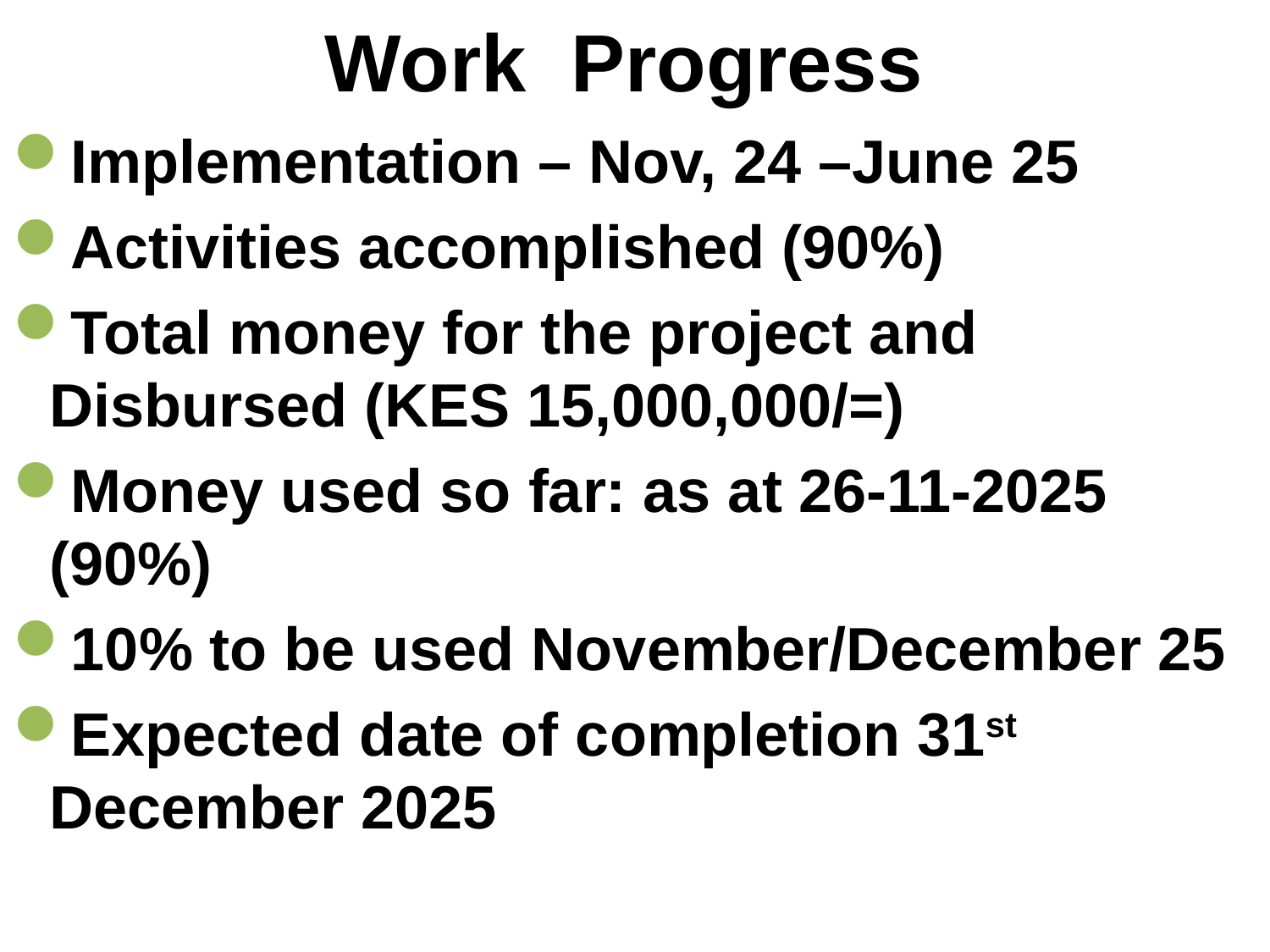

# Work  Progress
Implementation – Nov, 24 –June 25
Activities accomplished (90%)
Total money for the project and Disbursed (KES 15,000,000/=)
Money used so far: as at 26-11-2025 (90%)
10% to be used November/December 25
Expected date of completion 31st December 2025